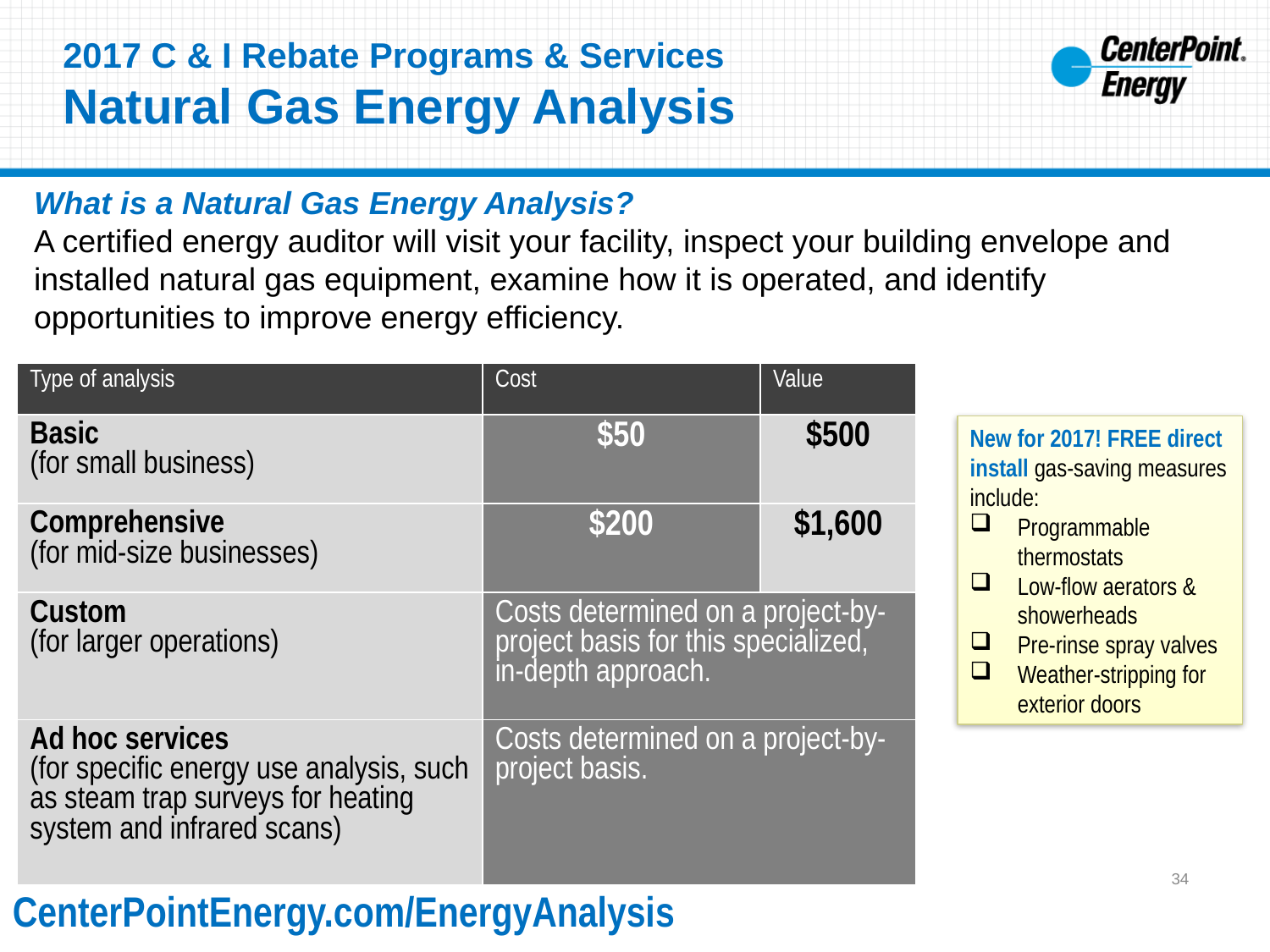

# 2017 C & I Rebate Programs & Services Natural Gas Energy Analysis
What is a Natural Gas Energy Analysis?
A certified energy auditor will visit your facility, inspect your building envelope and installed natural gas equipment, examine how it is operated, and identify opportunities to improve energy efficiency.

| Type of analysis | Cost | Value |
| --- | --- | --- |
| Basic (for small business) | $50 | $500 |
| Comprehensive (for mid-size businesses) | $200 | $1,600 |
| Custom (for larger operations) | Costs determined on a project-by-project basis for this specialized, in-depth approach. |  |
| Ad hoc services (for specific energy use analysis, such as steam trap surveys for heating system and infrared scans) | Costs determined on a project-by-project basis. |  |
New for 2017! FREE direct install gas-saving measures include:
Programmable thermostats
Low-flow aerators & showerheads
Pre-rinse spray valves
Weather-stripping for exterior doors
34
CenterPointEnergy.com/EnergyAnalysis